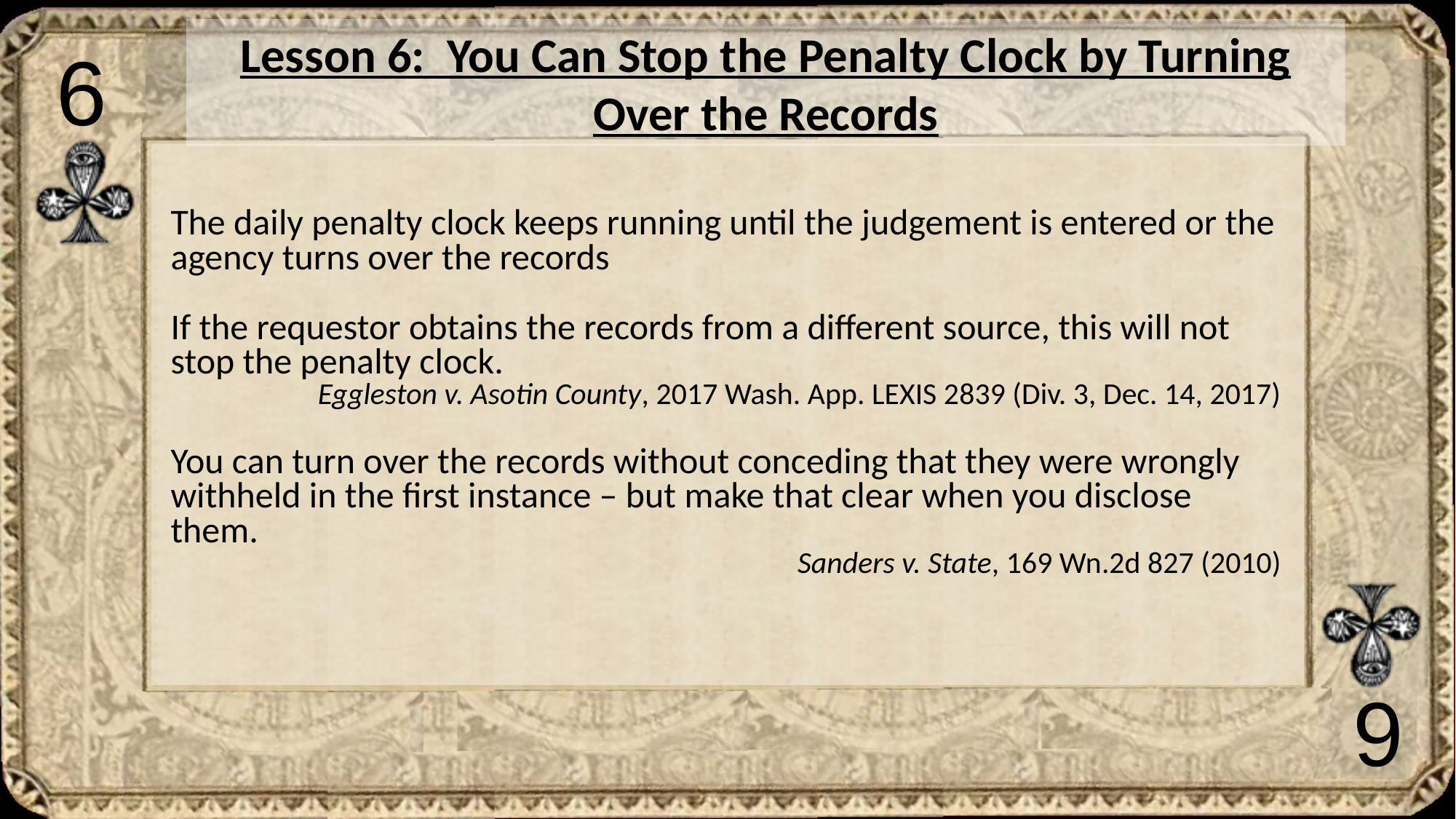

Lesson 6:  You Can Stop the Penalty Clock by Turning Over the Records
6
The daily penalty clock keeps running until the judgement is entered or the agency turns over the records

If the requestor obtains the records from a different source, this will not stop the penalty clock.
Eggleston v. Asotin County, 2017 Wash. App. LEXIS 2839 (Div. 3, Dec. 14, 2017)

You can turn over the records without conceding that they were wrongly withheld in the first instance – but make that clear when you disclose them.
 Sanders v. State, 169 Wn.2d 827 (2010)

6